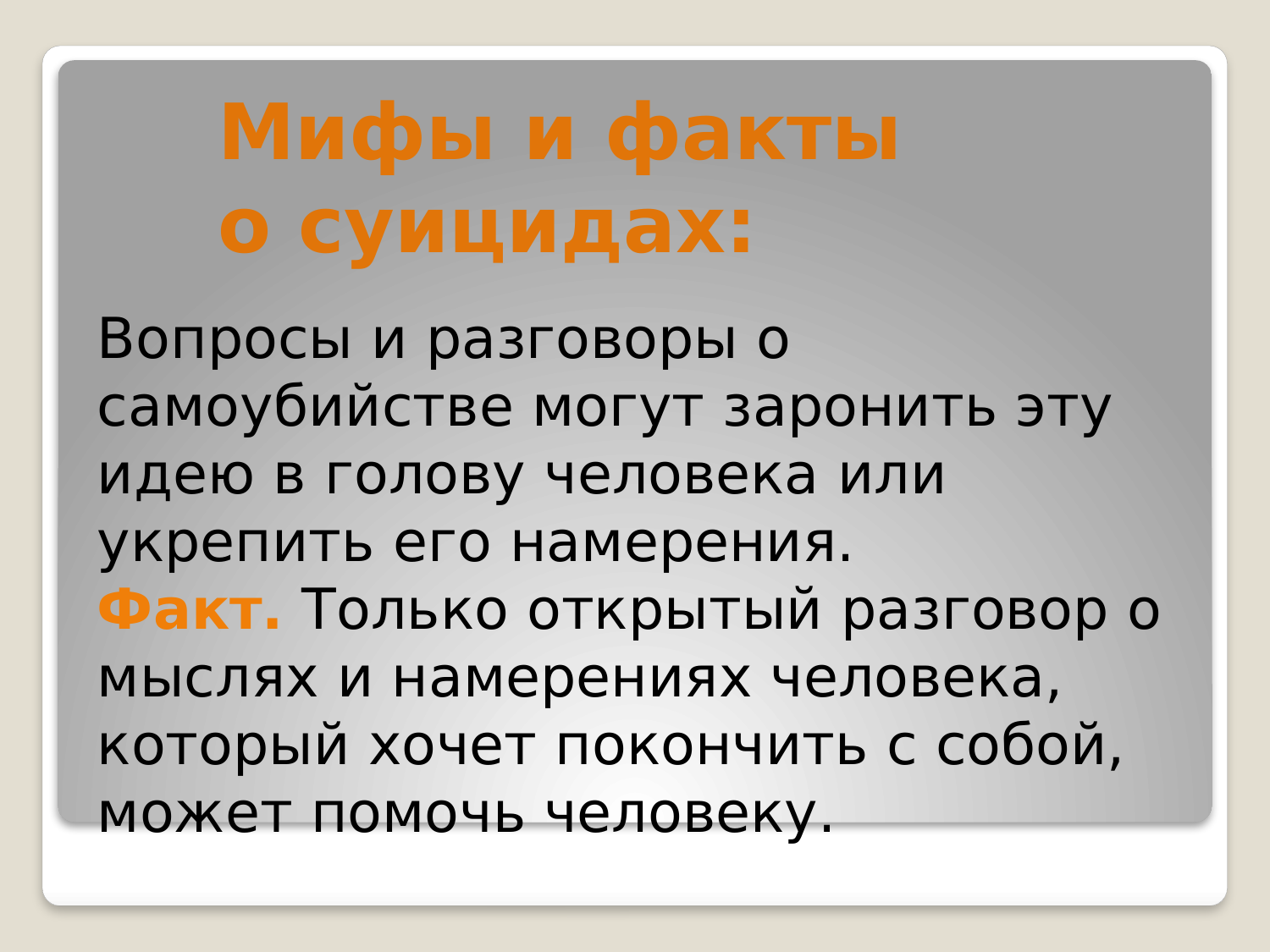

Мифы и факты
о суицидах:
Вопросы и разговоры о самоубийстве могут заронить эту идею в голову человека или укрепить его намерения.
Факт. Только открытый разговор о мыслях и намерениях человека, который хочет покончить с собой, может помочь человеку.